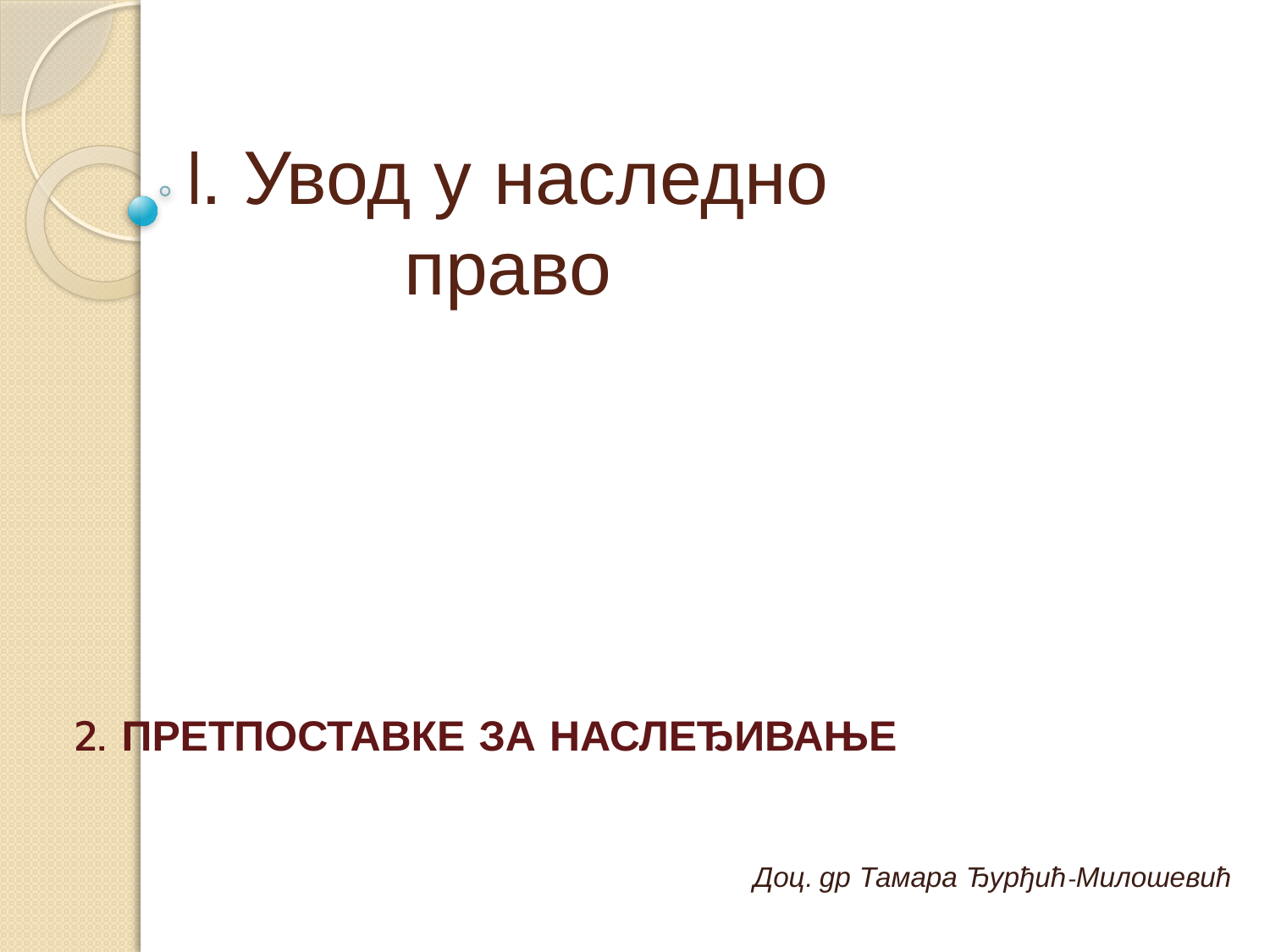

# I. Увод у наследно право
2. ПРЕТПОСТАВКЕ ЗА НАСЛЕЂИВАЊЕ
Доц. др Тамара Ђурђић-Милошевић